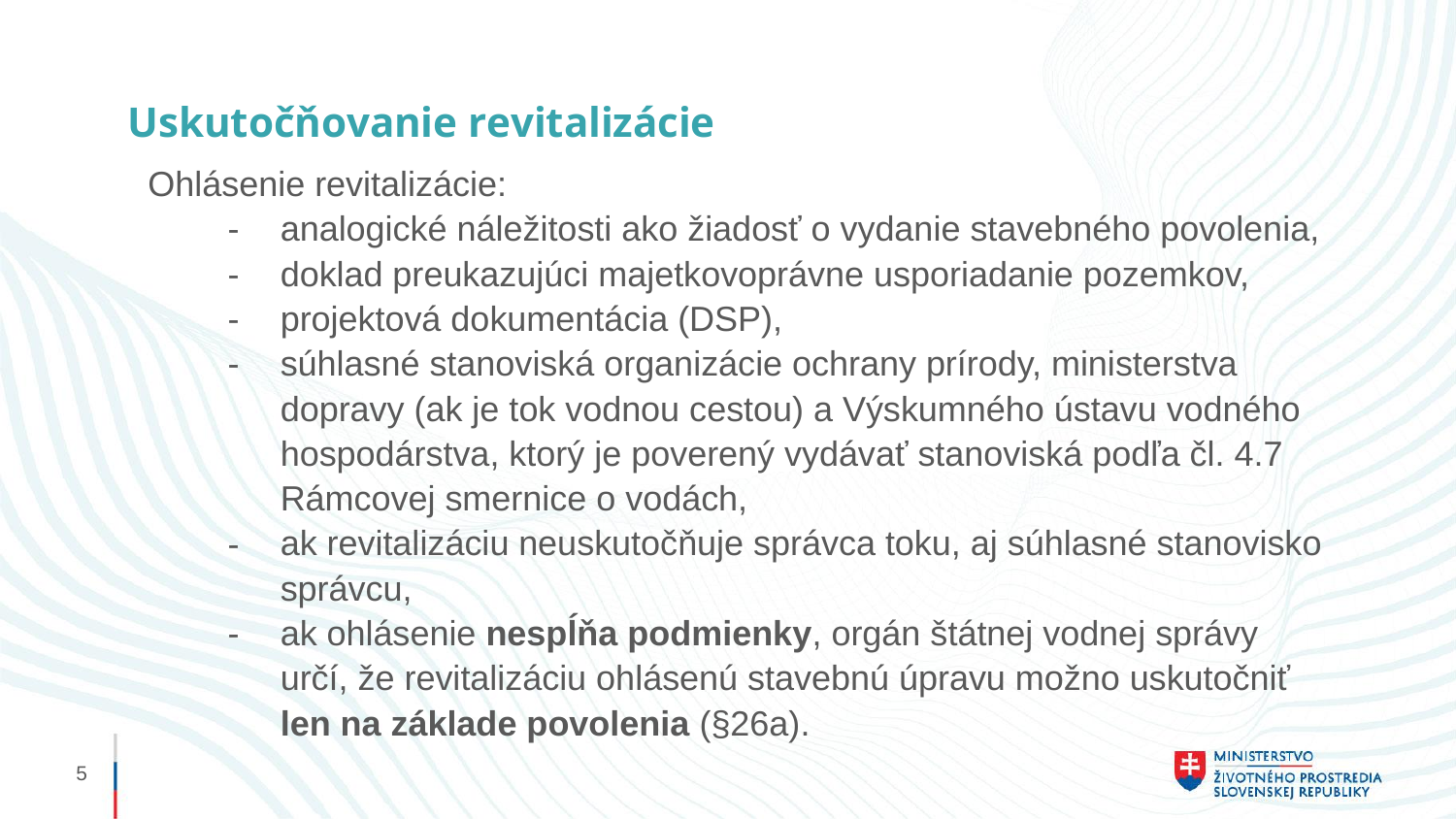

# Uskutočňovanie revitalizácie
Ohlásenie revitalizácie:
analogické náležitosti ako žiadosť o vydanie stavebného povolenia,
doklad preukazujúci majetkovoprávne usporiadanie pozemkov,
projektová dokumentácia (DSP),
súhlasné stanoviská organizácie ochrany prírody, ministerstva dopravy (ak je tok vodnou cestou) a Výskumného ústavu vodného hospodárstva, ktorý je poverený vydávať stanoviská podľa čl. 4.7 Rámcovej smernice o vodách,
ak revitalizáciu neuskutočňuje správca toku, aj súhlasné stanovisko správcu,
ak ohlásenie nespĺňa podmienky, orgán štátnej vodnej správy určí, že revitalizáciu ohlásenú stavebnú úpravu možno uskutočniť len na základe povolenia (§26a).

5